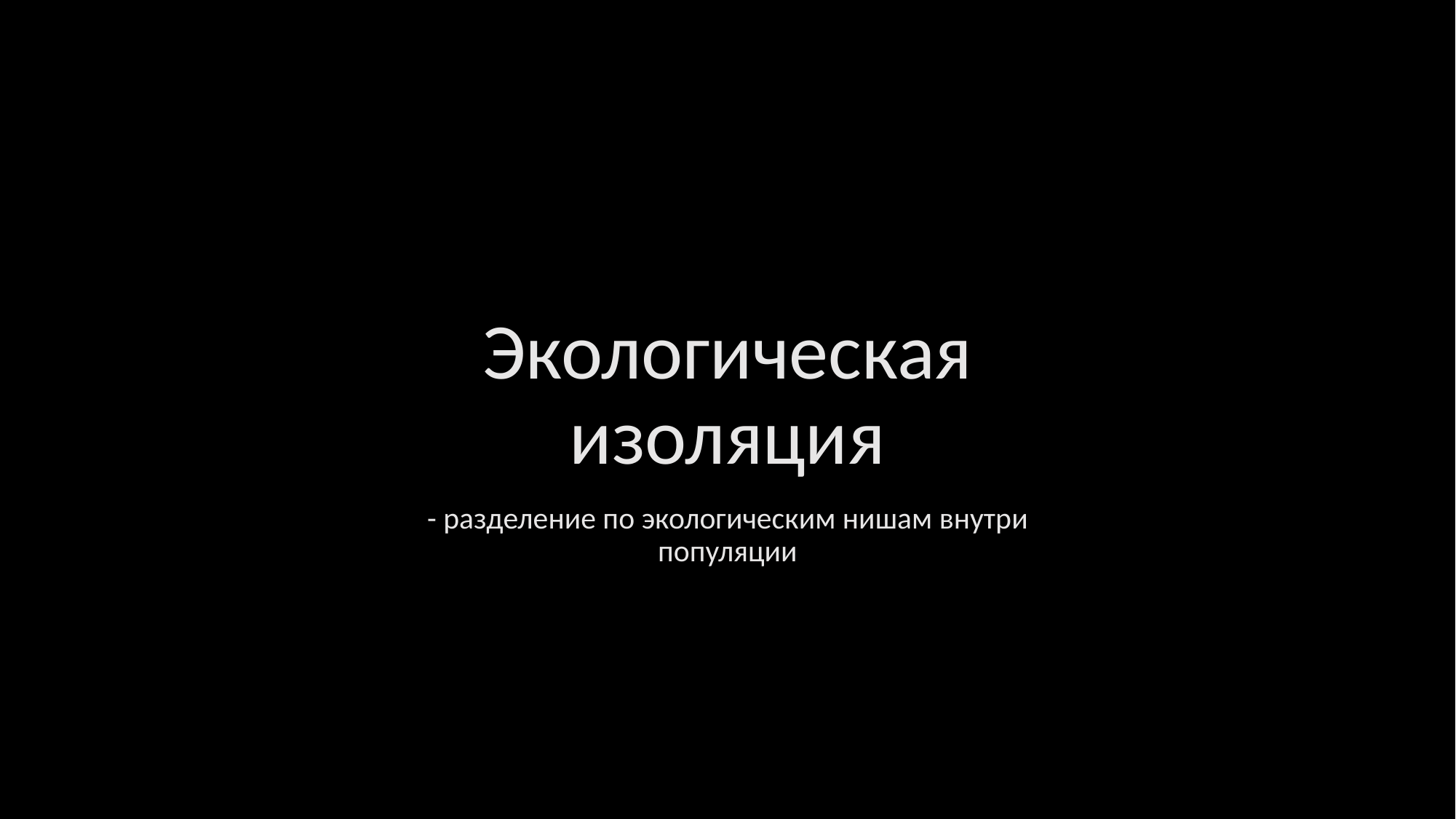

# Экологическая изоляция
- разделение по экологическим нишам внутри популяции